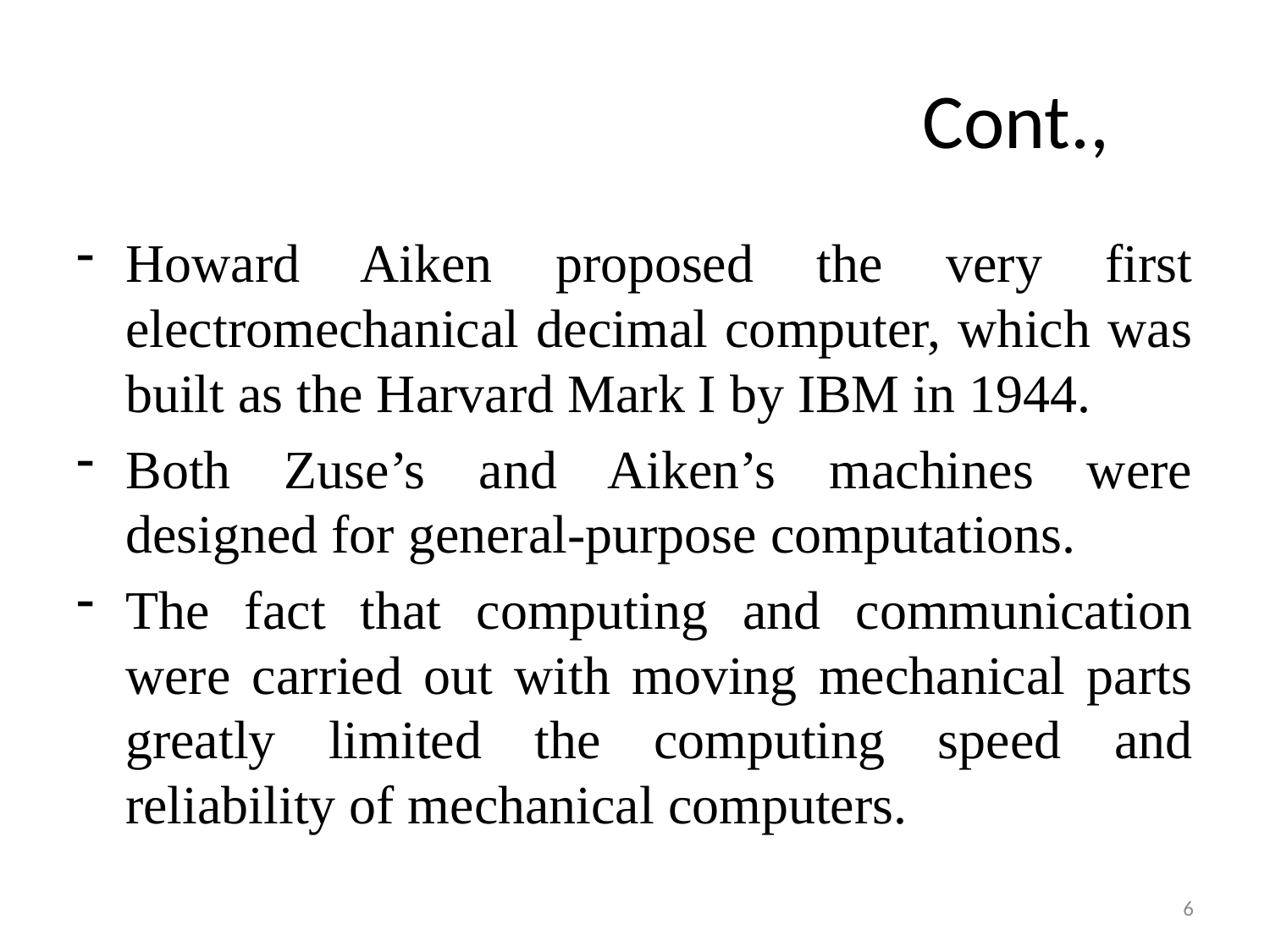

# Cont.,
Howard Aiken proposed the very first electromechanical decimal computer, which was built as the Harvard Mark I by IBM in 1944.
Both Zuse’s and Aiken’s machines were designed for general-purpose computations.
The fact that computing and communication were carried out with moving mechanical parts greatly limited the computing speed and reliability of mechanical computers.
6